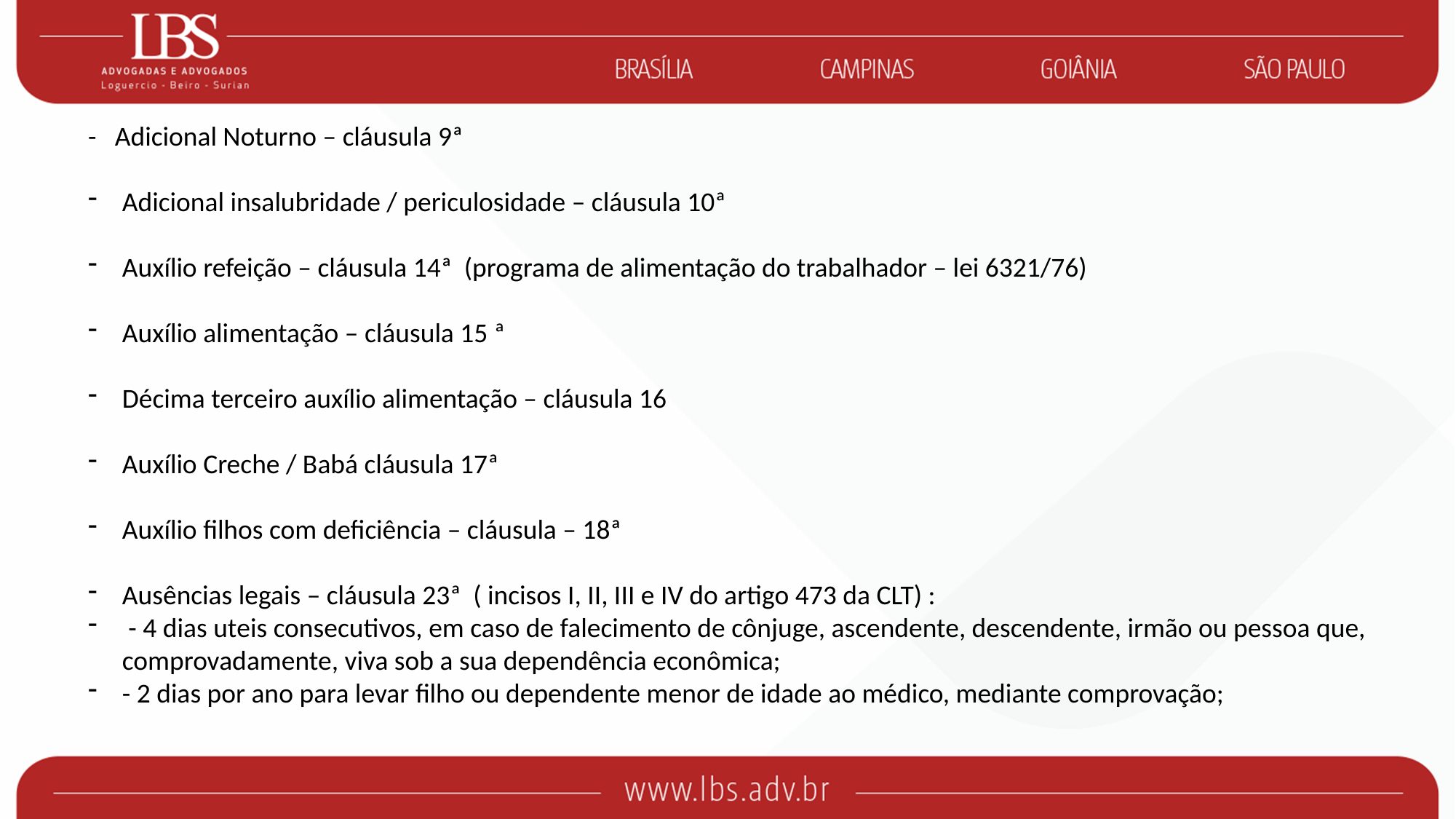

-   Adicional Noturno – cláusula 9ª

Adicional insalubridade / periculosidade – cláusula 10ª

Auxílio refeição – cláusula 14ª  (programa de alimentação do trabalhador – lei 6321/76)

Auxílio alimentação – cláusula 15 ª

Décima terceiro auxílio alimentação – cláusula 16

Auxílio Creche / Babá cláusula 17ª

Auxílio filhos com deficiência – cláusula – 18ª

Ausências legais – cláusula 23ª  ( incisos I, II, III e IV do artigo 473 da CLT) :
 - 4 dias uteis consecutivos, em caso de falecimento de cônjuge, ascendente, descendente, irmão ou pessoa que, comprovadamente, viva sob a sua dependência econômica;
- 2 dias por ano para levar filho ou dependente menor de idade ao médico, mediante comprovação;